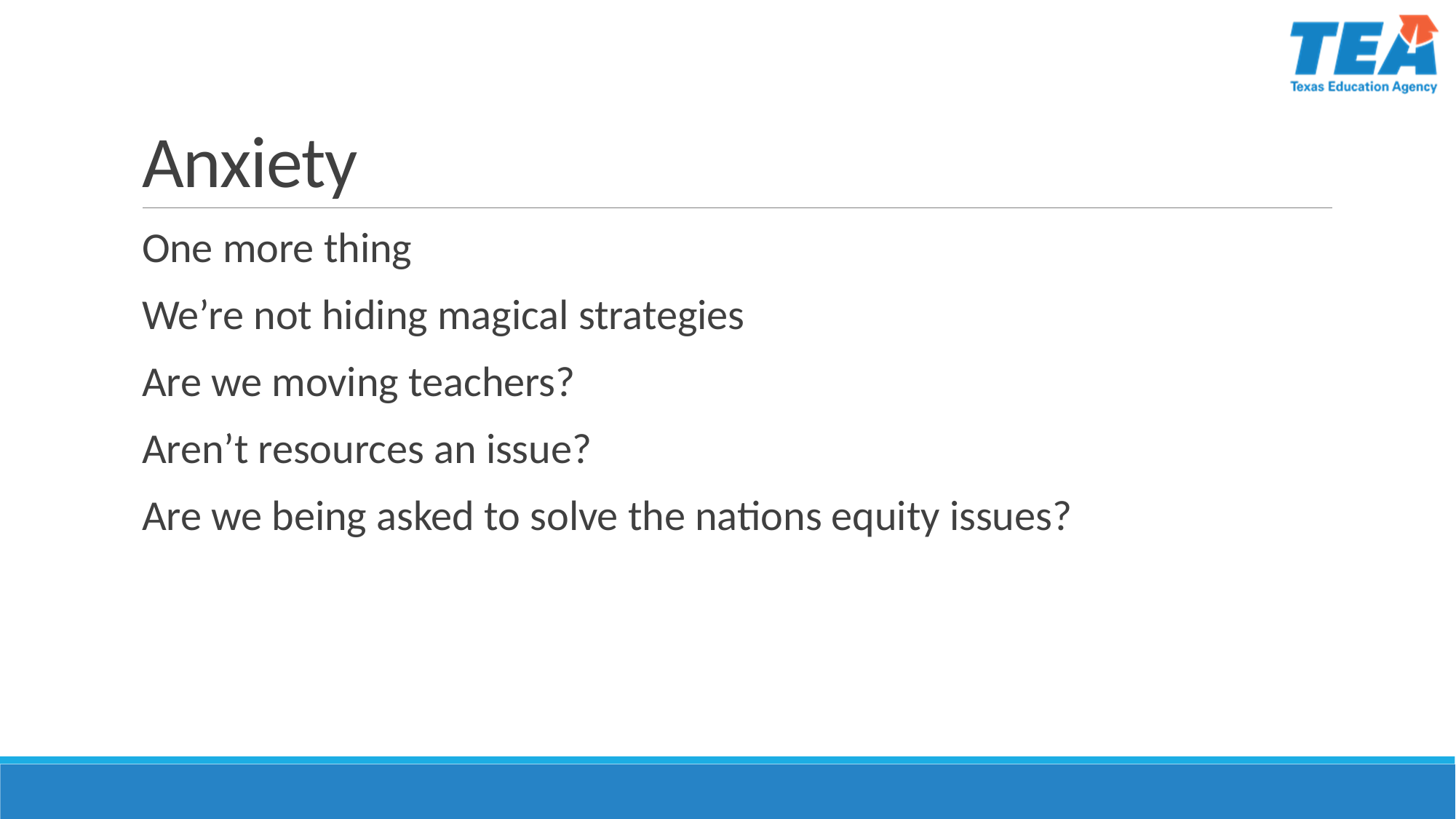

# Anxiety
One more thing
We’re not hiding magical strategies
Are we moving teachers?
Aren’t resources an issue?
Are we being asked to solve the nations equity issues?